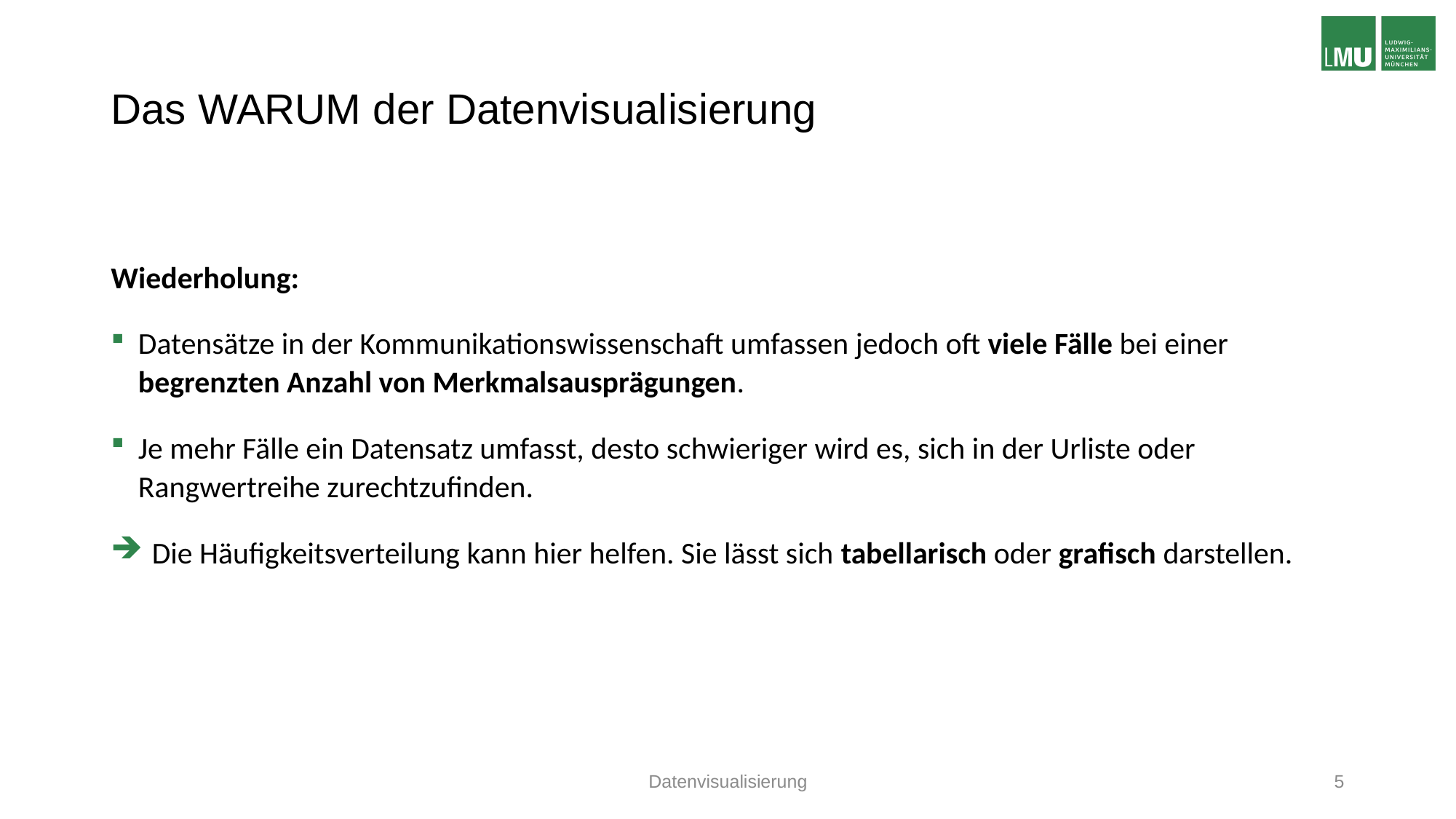

# Das WARUM der Datenvisualisierung
Wiederholung:
Datensätze in der Kommunikationswissenschaft umfassen jedoch oft viele Fälle bei einer begrenzten Anzahl von Merkmalsausprägungen.
Je mehr Fälle ein Datensatz umfasst, desto schwieriger wird es, sich in der Urliste oder Rangwertreihe zurechtzufinden.
Die Häufigkeitsverteilung kann hier helfen. Sie lässt sich tabellarisch oder grafisch darstellen.

Datenvisualisierung
5